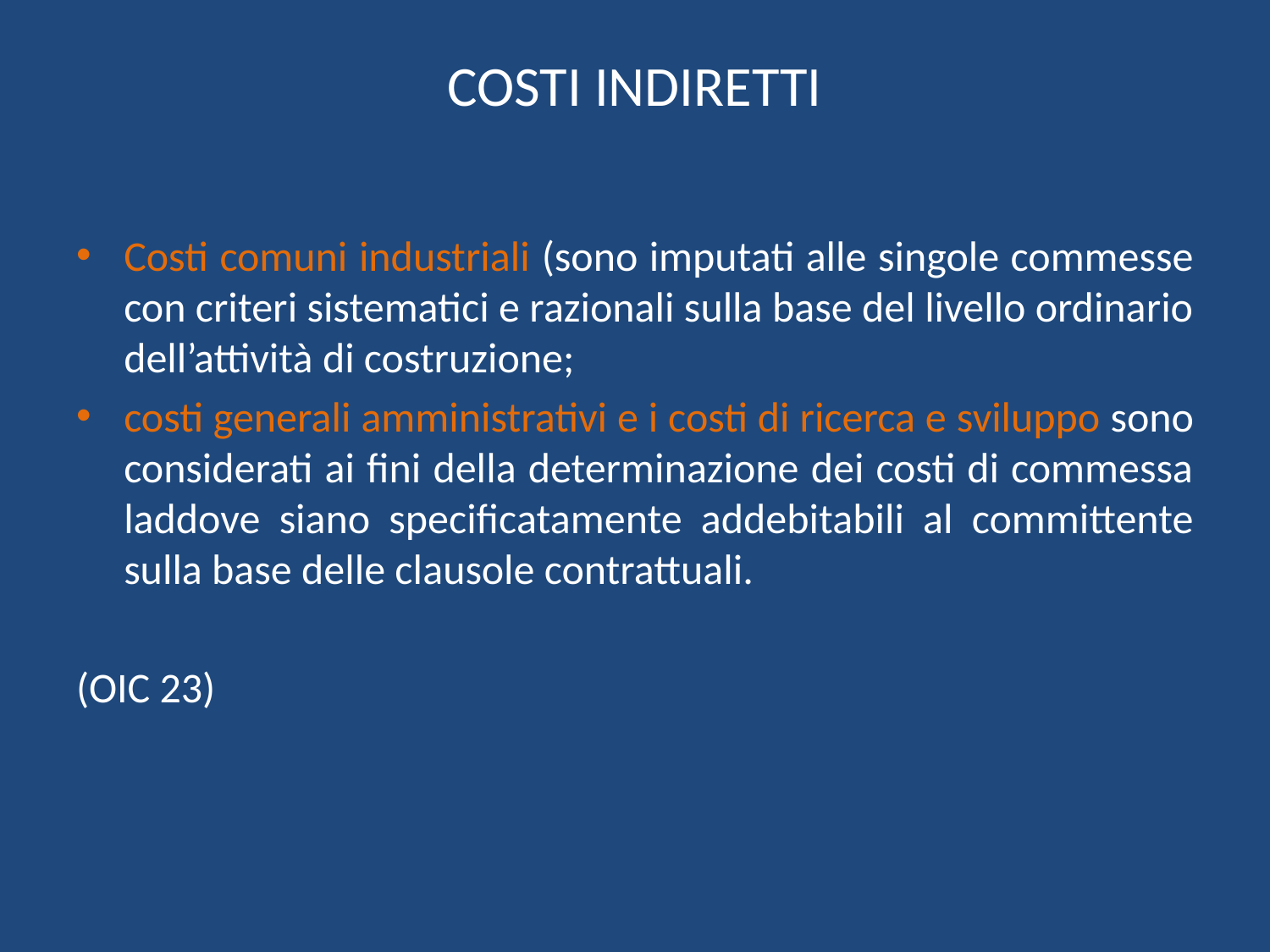

# COSTI INDIRETTI
Costi comuni industriali (sono imputati alle singole commesse con criteri sistematici e razionali sulla base del livello ordinario dell’attività di costruzione;
costi generali amministrativi e i costi di ricerca e sviluppo sono considerati ai fini della determinazione dei costi di commessa laddove siano specificatamente addebitabili al committente sulla base delle clausole contrattuali.

(OIC 23)